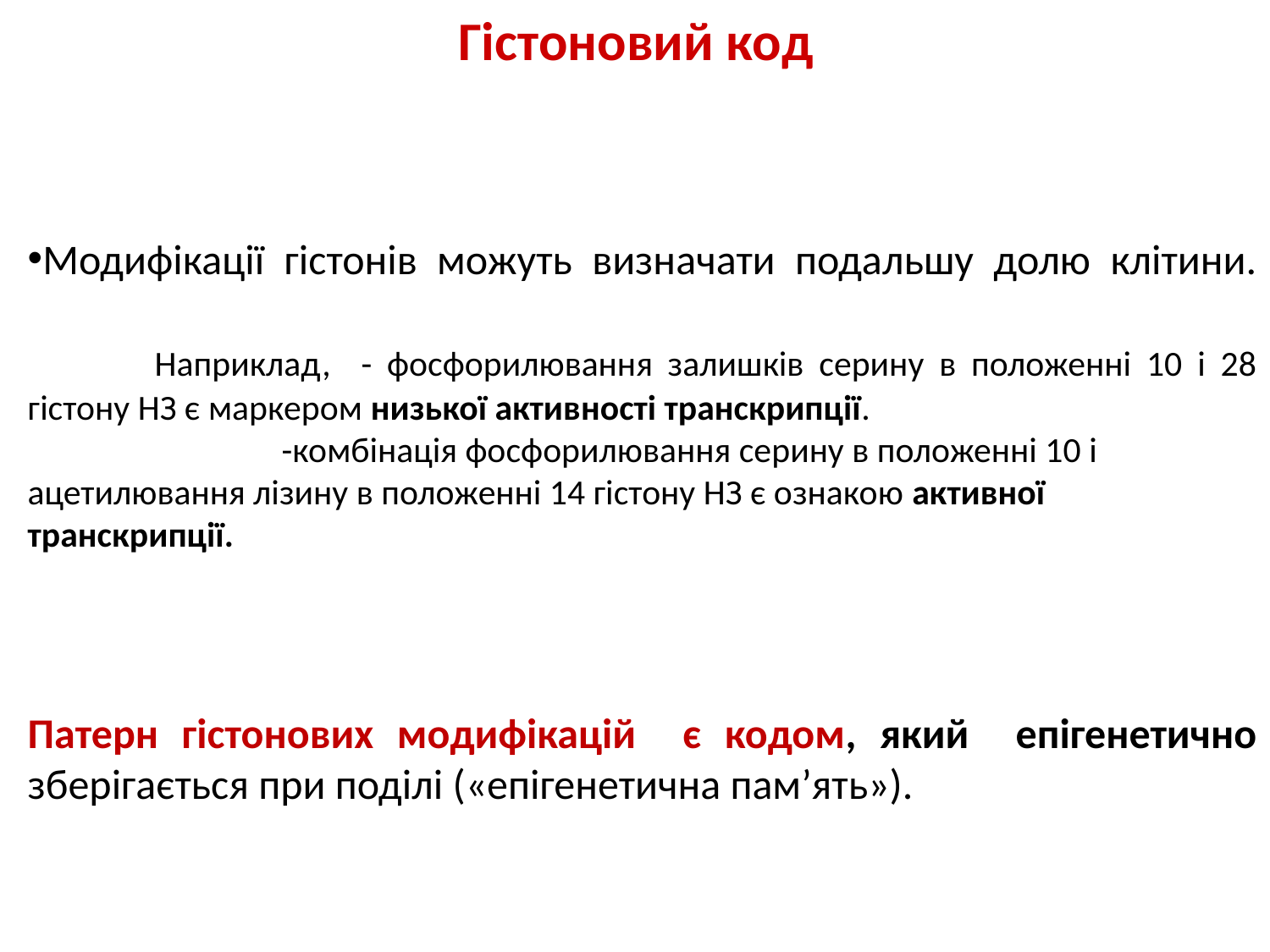

# Гістоновий код
Модифікації гістонів можуть визначати подальшу долю клітини.
	Наприклад,  - фосфорилювання залишків серину в положенні 10 і 28 гістону НЗ є маркером низької активності транскрипції.
		-комбінація фосфорилювання серину в положенні 10 і ацетилювання лізину в положенні 14 гістону НЗ є ознакою активної транскрипції.

Патерн гістонових модифікацій  є кодом, який  епігенетично зберігається при поділі («епігенетична пам’ять»).